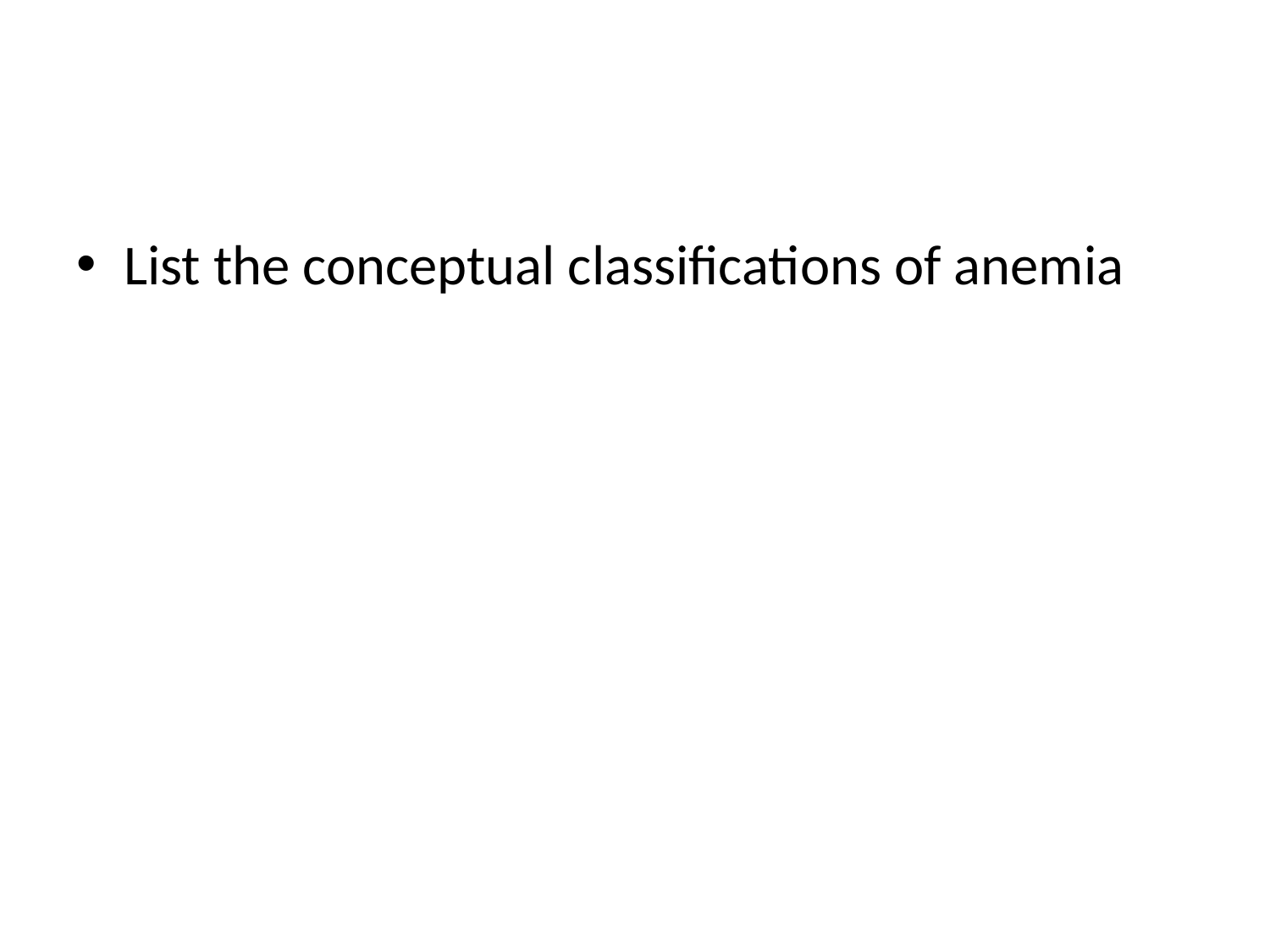

#
List the conceptual classifications of anemia